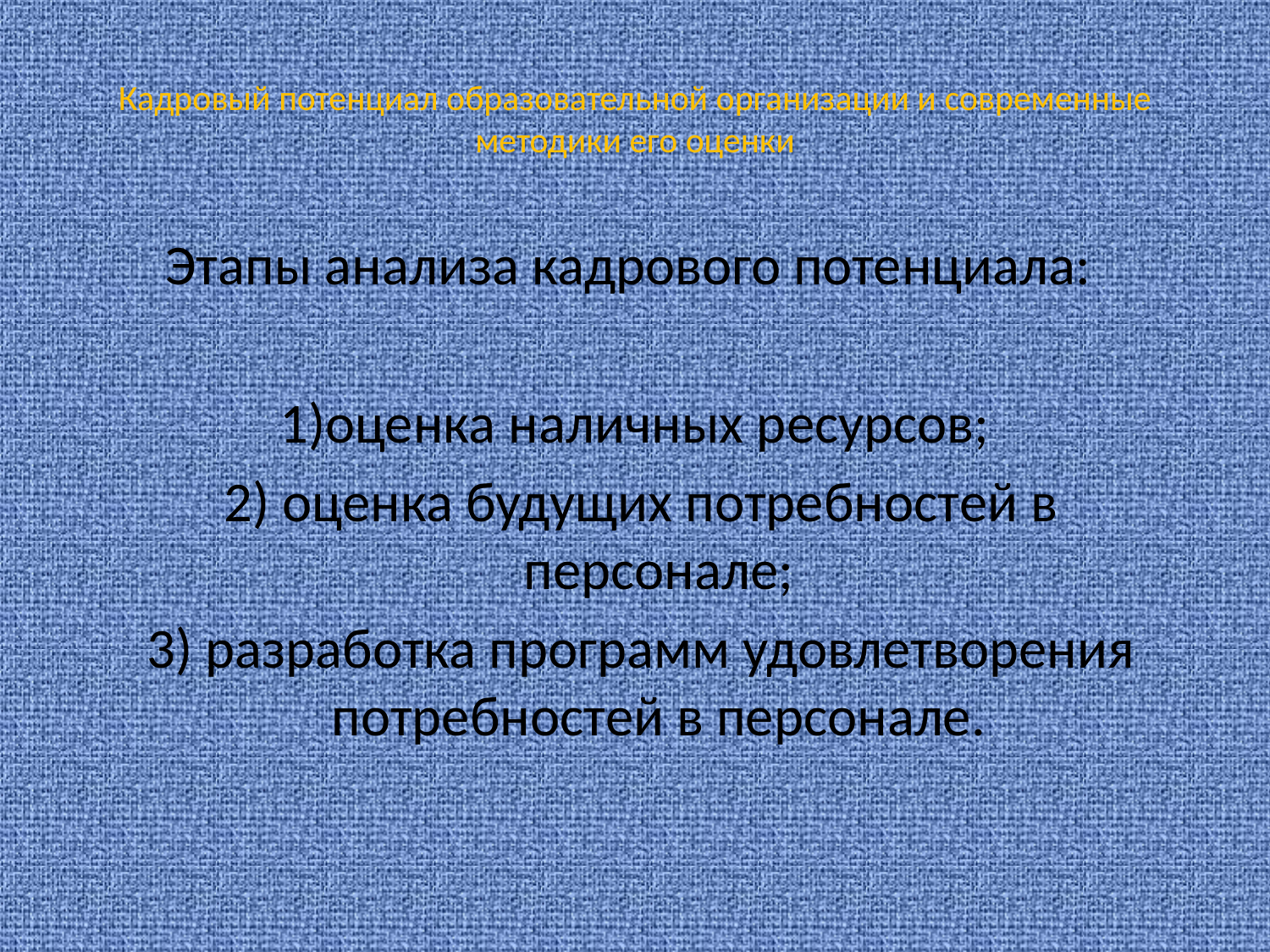

# Кадровый потенциал образовательной организации и современные методики его оценки
Этапы анализа кадрового потенциала:

1)оценка наличных ресурсов;
 2) оценка будущих потребностей в персонале;
 3) разработка программ удовлетворения потребностей в персонале.